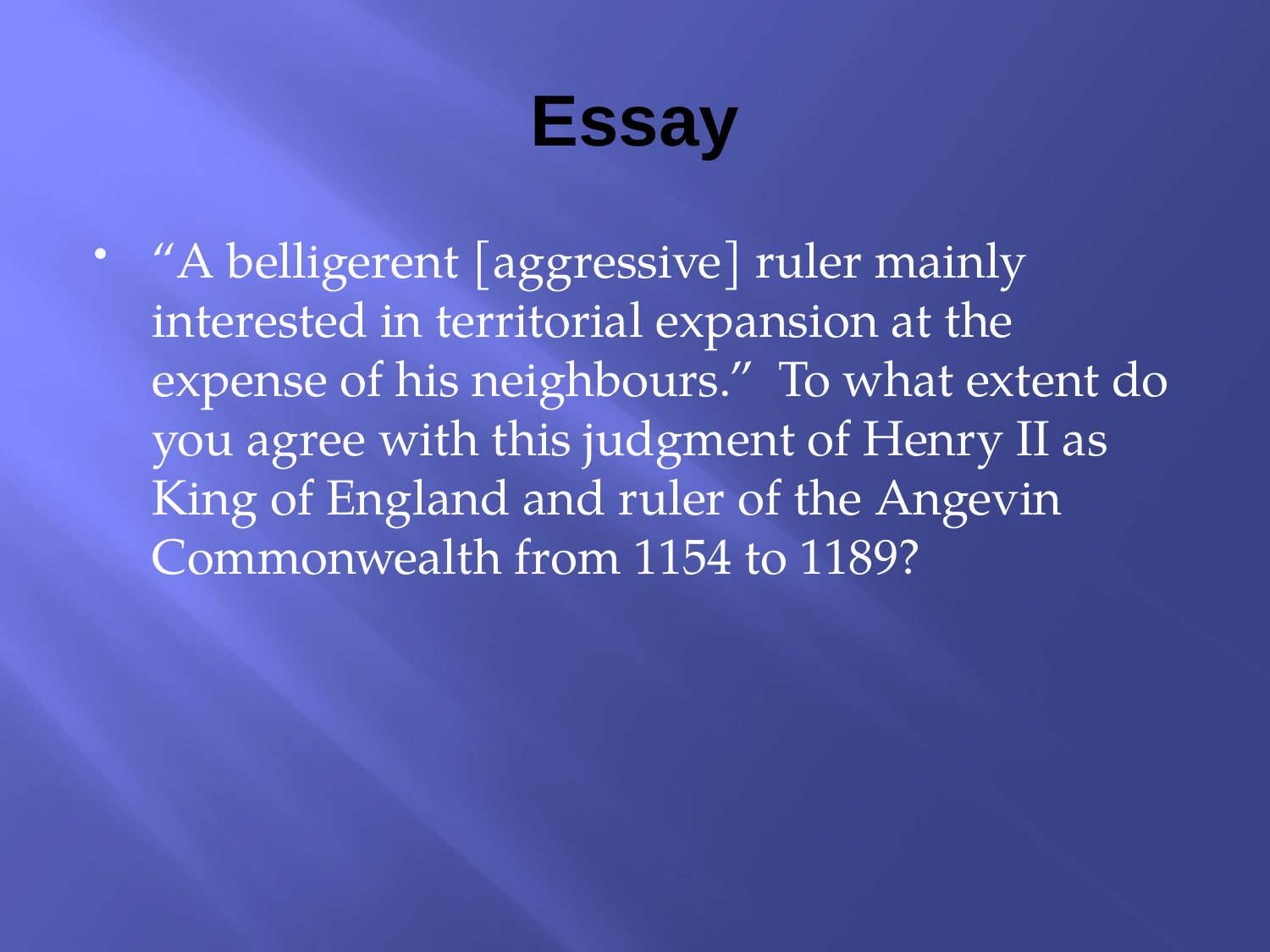

# Essay
“A belligerent [aggressive] ruler mainly interested in territorial expansion at the expense of his neighbours.”  To what extent do you agree with this judgment of Henry II as King of England and ruler of the Angevin Commonwealth from 1154 to 1189?